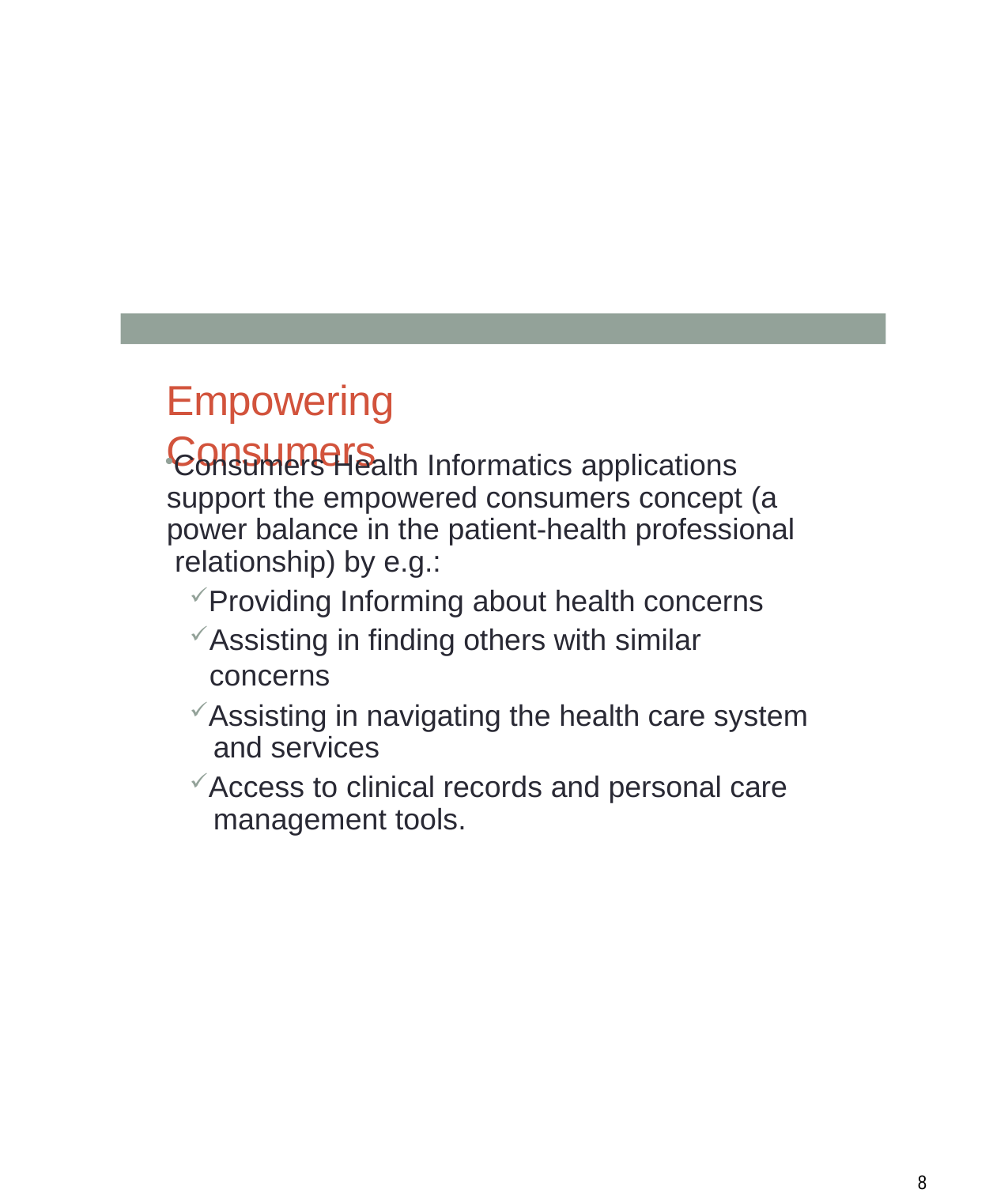

# Empowering Consumers
Consumers Health Informatics applications  support the empowered consumers concept (a  power balance in the patient-health professional  relationship) by e.g.:
Providing Informing about health concerns
Assisting in finding others with similar concerns
Assisting in navigating the health care system  and services
Access to clinical records and personal care  management tools.
8